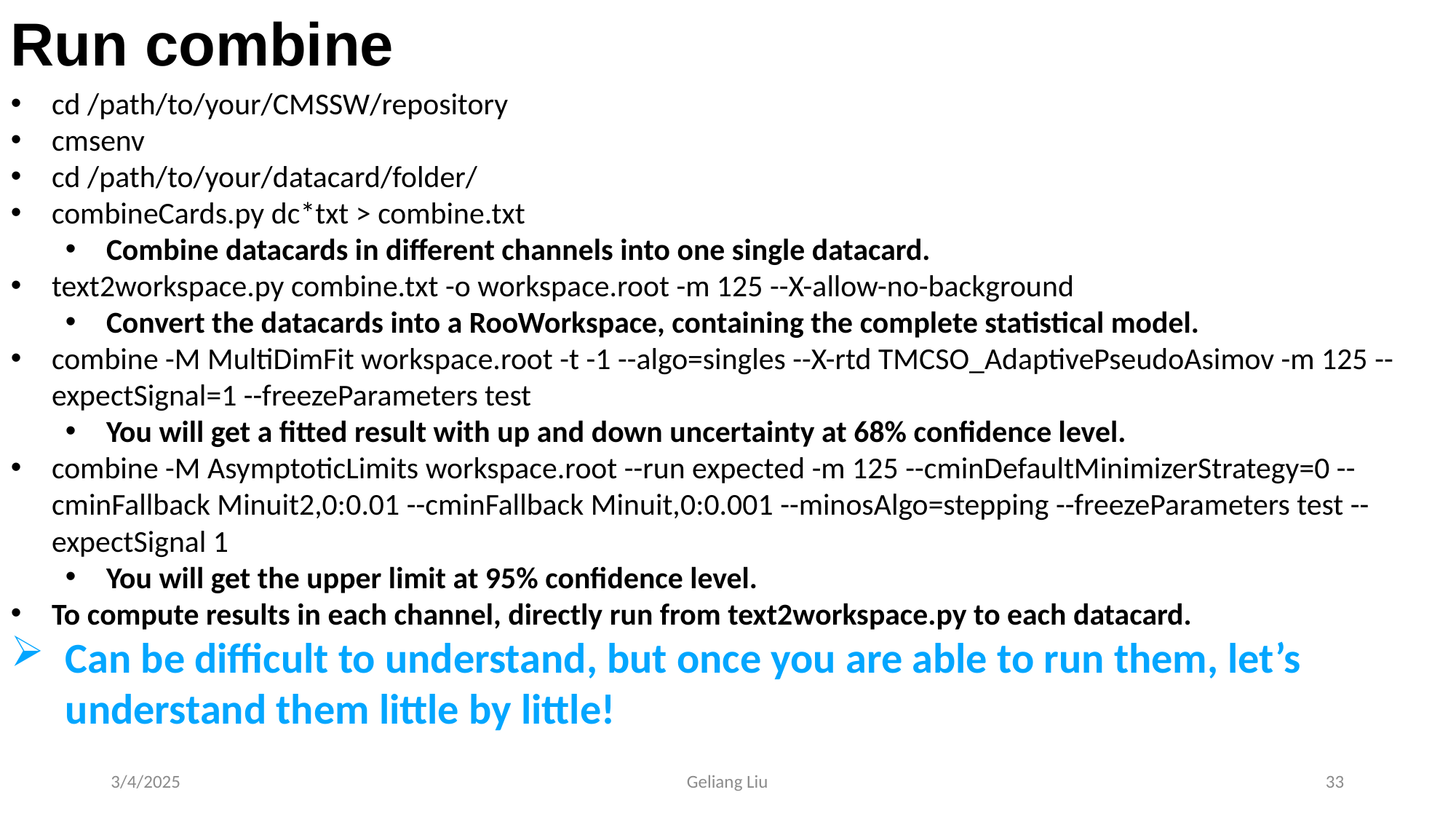

Run combine
cd /path/to/your/CMSSW/repository
cmsenv
cd /path/to/your/datacard/folder/
combineCards.py dc*txt > combine.txt
Combine datacards in different channels into one single datacard.
text2workspace.py combine.txt -o workspace.root -m 125 --X-allow-no-background
Convert the datacards into a RooWorkspace, containing the complete statistical model.
combine -M MultiDimFit workspace.root -t -1 --algo=singles --X-rtd TMCSO_AdaptivePseudoAsimov -m 125 --expectSignal=1 --freezeParameters test
You will get a fitted result with up and down uncertainty at 68% confidence level.
combine -M AsymptoticLimits workspace.root --run expected -m 125 --cminDefaultMinimizerStrategy=0 --cminFallback Minuit2,0:0.01 --cminFallback Minuit,0:0.001 --minosAlgo=stepping --freezeParameters test --expectSignal 1
You will get the upper limit at 95% confidence level.
To compute results in each channel, directly run from text2workspace.py to each datacard.
Can be difficult to understand, but once you are able to run them, let’s understand them little by little!

3/4/2025
Geliang Liu
33